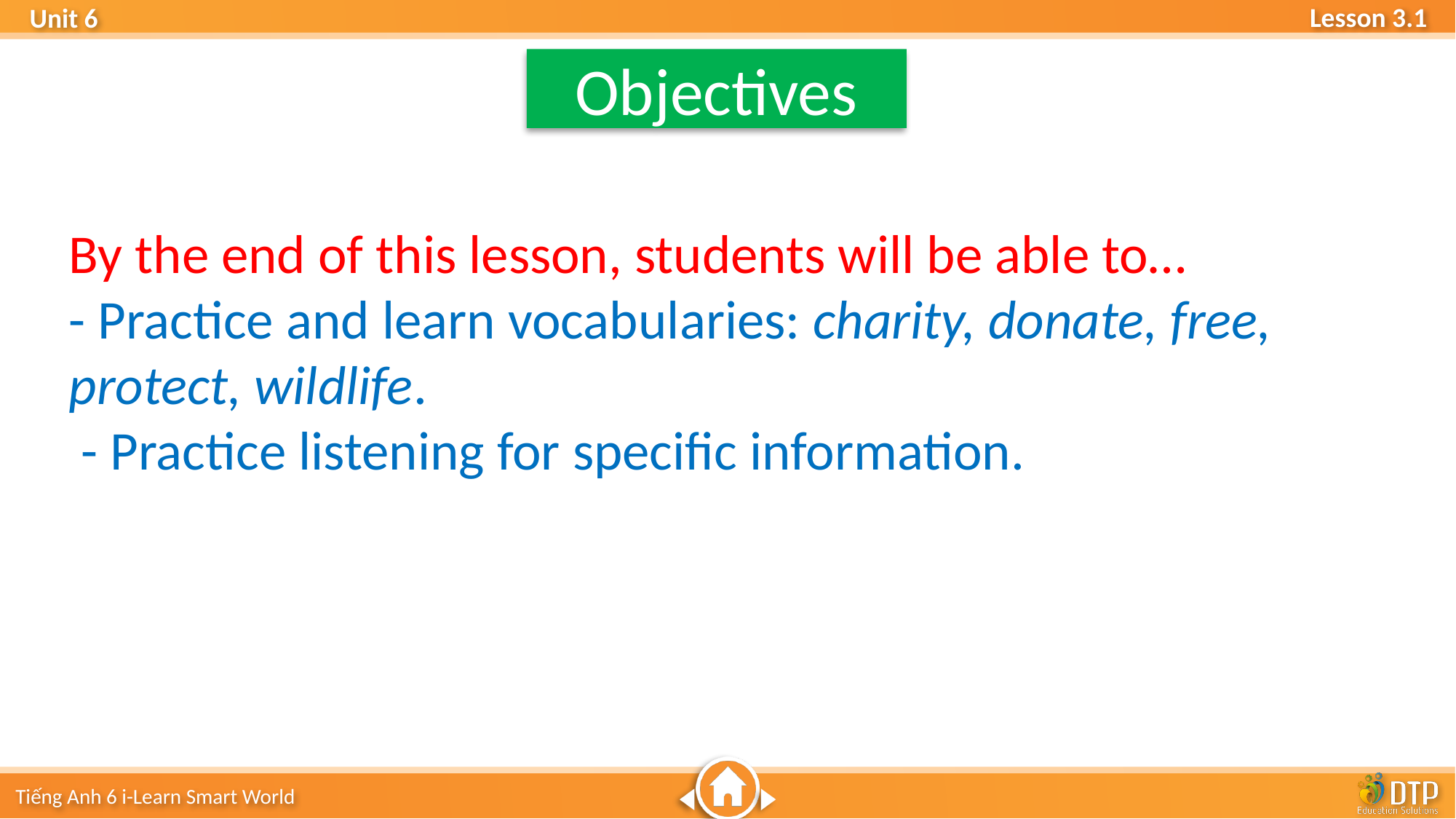

Objectives
By the end of this lesson, students will be able to…
- Practice and learn vocabularies: charity, donate, free, protect, wildlife.
 - Practice listening for specific information.